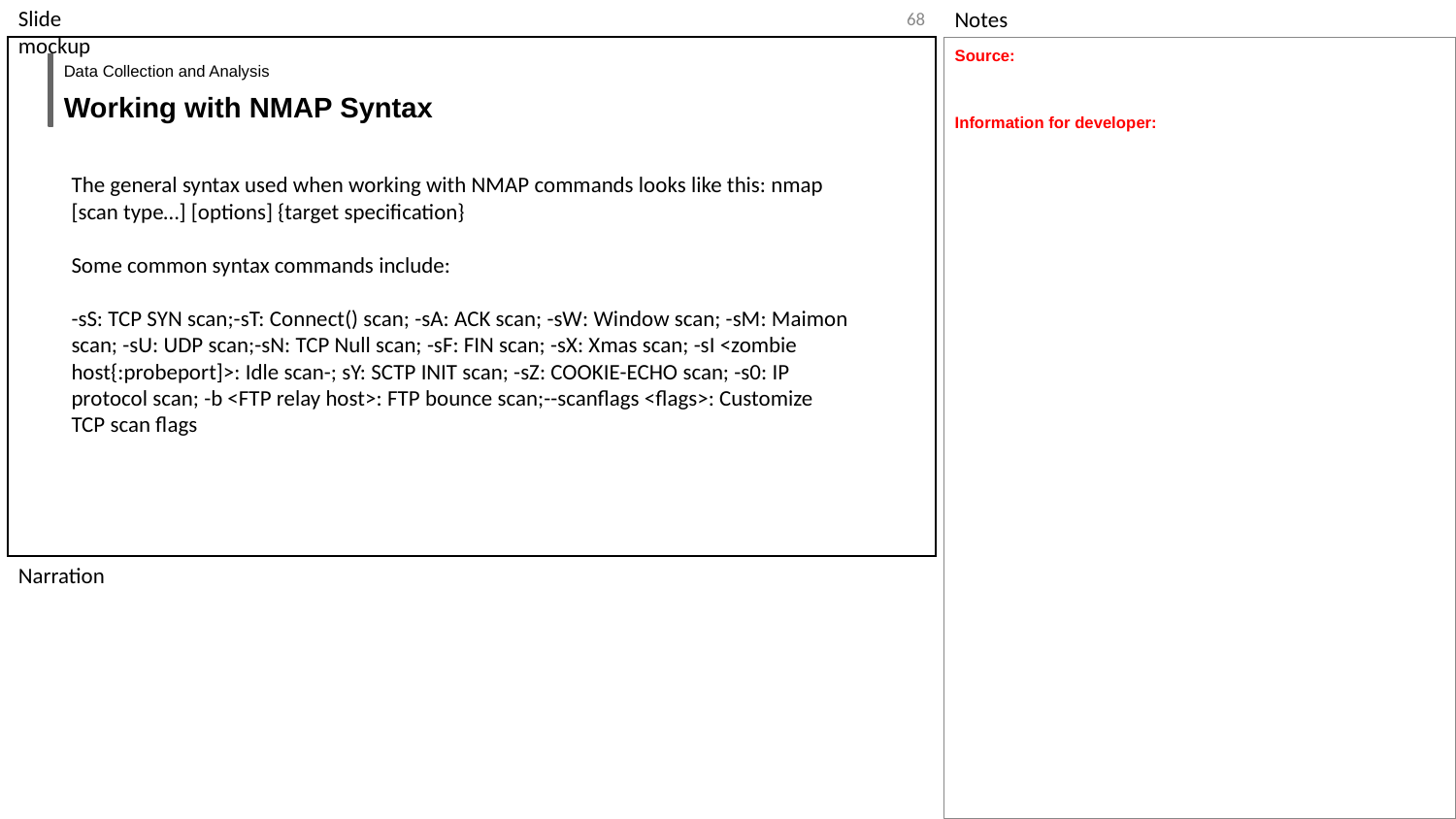

68
Source:

Information for developer:

Data Collection and Analysis

Working with NMAP Syntax
The general syntax used when working with NMAP commands looks like this: nmap [scan type…] [options] {target specification}

Some common syntax commands include:

-sS: TCP SYN scan;-sT: Connect() scan; -sA: ACK scan; -sW: Window scan; -sM: Maimon scan; -sU: UDP scan;-sN: TCP Null scan; -sF: FIN scan; -sX: Xmas scan; -sI <zombie host{:probeport]>: Idle scan-; sY: SCTP INIT scan; -sZ: COOKIE-ECHO scan; -s0: IP protocol scan; -b <FTP relay host>: FTP bounce scan;--scanflags <flags>: Customize TCP scan flags